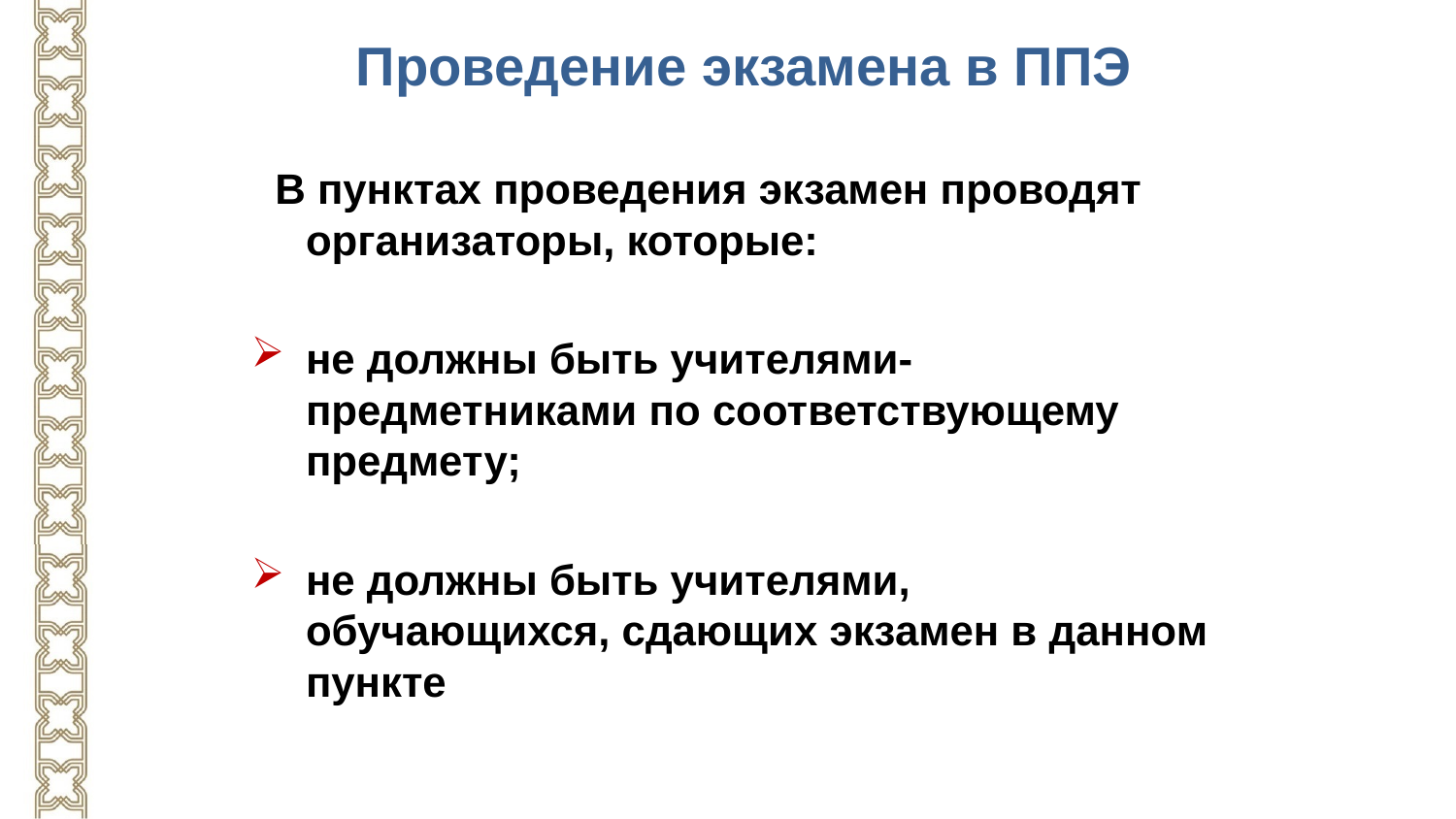

Проведение экзамена в ППЭ
  В пунктах проведения экзамен проводят организаторы, которые:

не должны быть учителями-предметниками по соответствующему предмету;

не должны быть учителями, обучающихся, сдающих экзамен в данном пункте